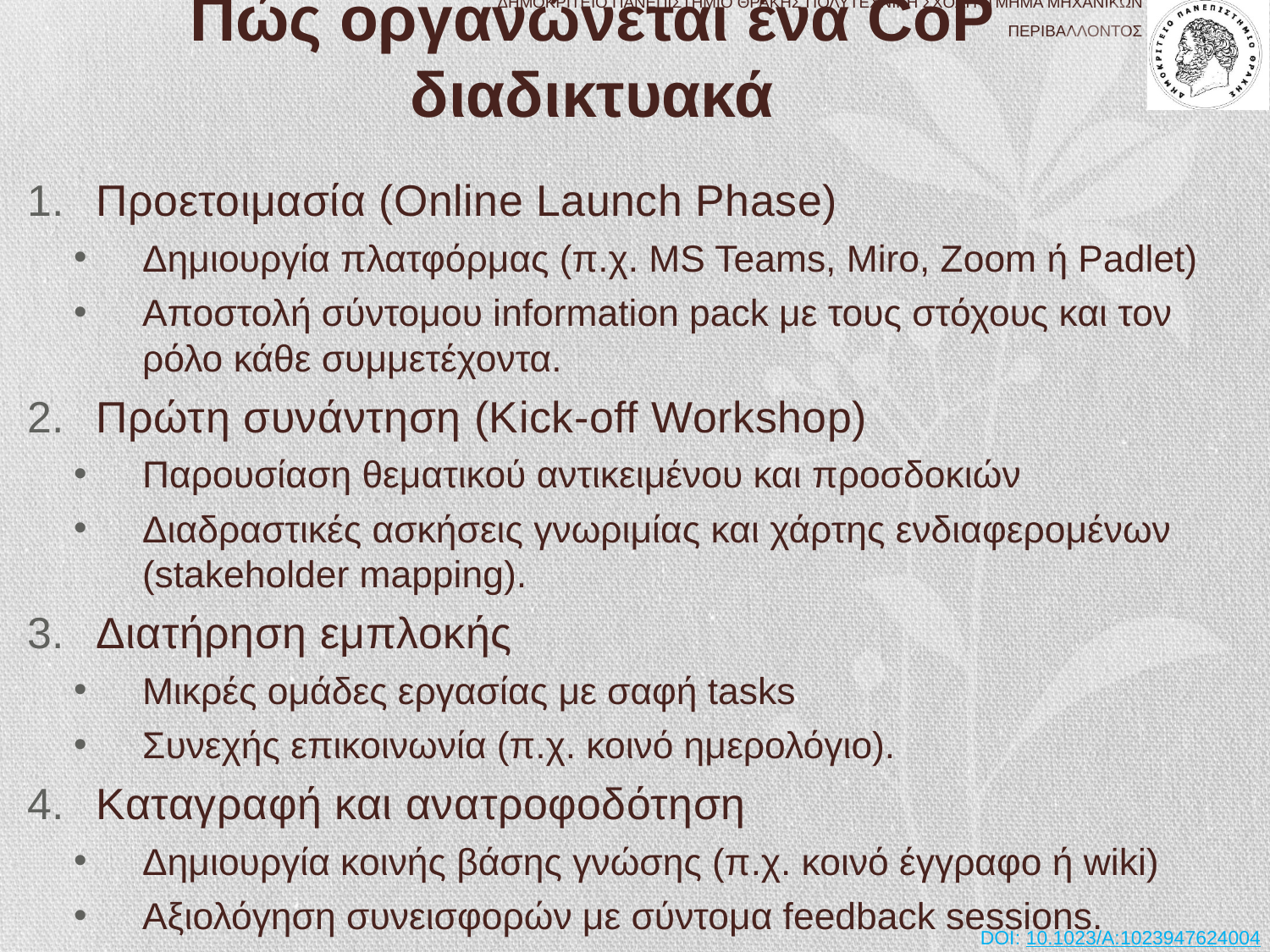

# Πώς οργανώνεται ένα CoP διαδικτυακά
Προετοιμασία (Online Launch Phase)
Δημιουργία πλατφόρμας (π.χ. MS Teams, Miro, Zoom ή Padlet)
Αποστολή σύντομου information pack με τους στόχους και τον ρόλο κάθε συμμετέχοντα.
Πρώτη συνάντηση (Kick-off Workshop)
Παρουσίαση θεματικού αντικειμένου και προσδοκιών
Διαδραστικές ασκήσεις γνωριμίας και χάρτης ενδιαφερομένων (stakeholder mapping).
Διατήρηση εμπλοκής
Μικρές ομάδες εργασίας με σαφή tasks
Συνεχής επικοινωνία (π.χ. κοινό ημερολόγιο).
Καταγραφή και ανατροφοδότηση
Δημιουργία κοινής βάσης γνώσης (π.χ. κοινό έγγραφο ή wiki)
Αξιολόγηση συνεισφορών με σύντομα feedback sessions.
DOI: 10.1023/A:1023947624004